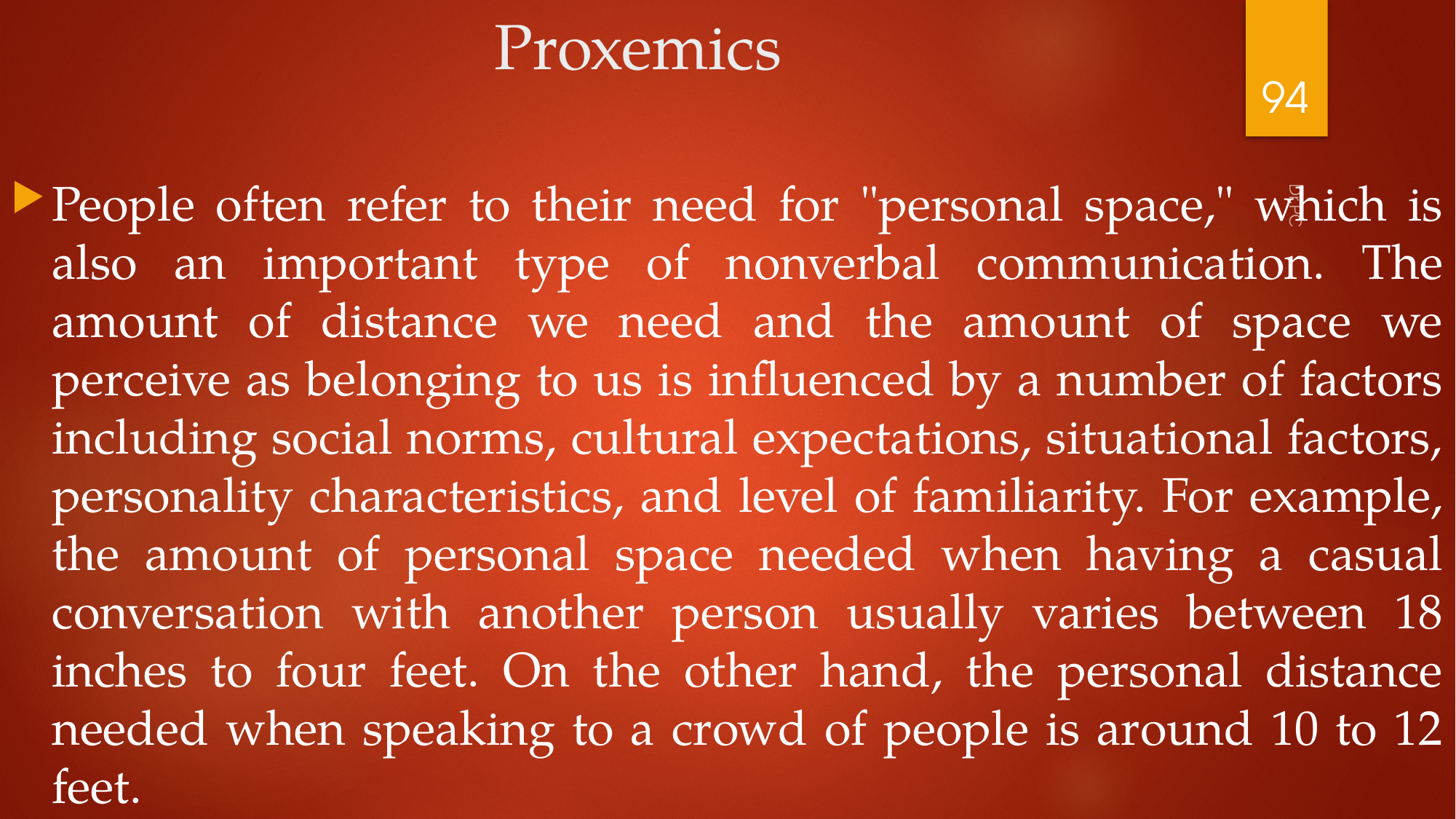

# Proxemics
94
People often refer to their need for "personal space," which is also an important type of nonverbal communication. The amount of distance we need and the amount of space we perceive as belonging to us is influenced by a number of factors including social norms, cultural expectations, situational factors, personality characteristics, and level of familiarity. For example, the amount of personal space needed when having a casual conversation with another person usually varies between 18 inches to four feet. On the other hand, the personal distance needed when speaking to a crowd of people is around 10 to 12 feet.

Dr.PC